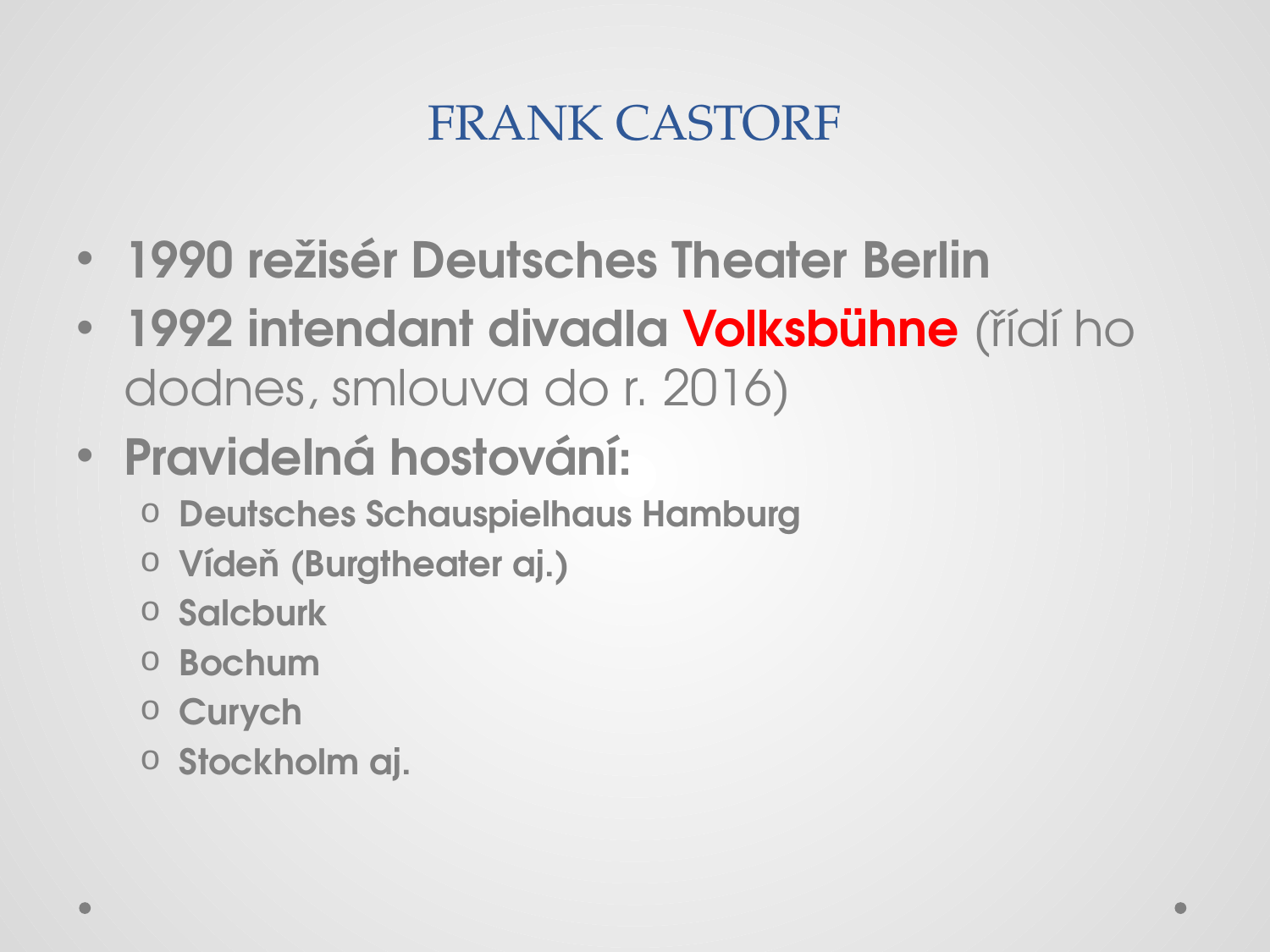

# FRANK CASTORF
1990 režisér Deutsches Theater Berlin
1992 intendant divadla Volksbühne (řídí ho dodnes, smlouva do r. 2016)
Pravidelná hostování:
Deutsches Schauspielhaus Hamburg
Vídeň (Burgtheater aj.)
Salcburk
Bochum
Curych
Stockholm aj.